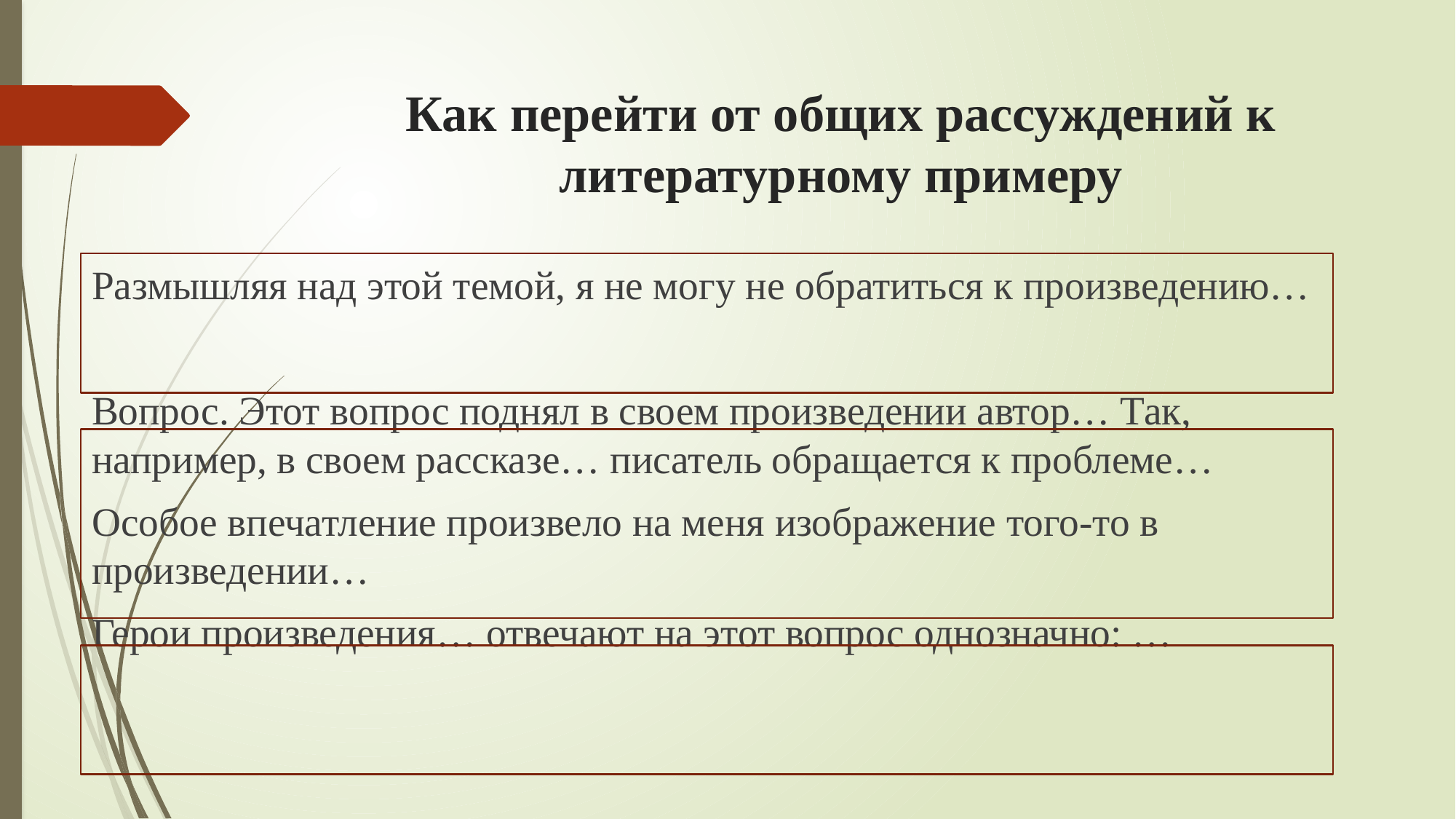

# Как перейти от общих рассуждений к литературному примеру

Размышляя над этой темой, я не могу не обратиться к произведению…

Вопрос. Этот вопрос поднял в своем произведении автор… Так, например, в своем рассказе… писатель обращается к проблеме…
Особое впечатление произвело на меня изображение того-то в произведении…
Герои произведения… отвечают на этот вопрос однозначно: …